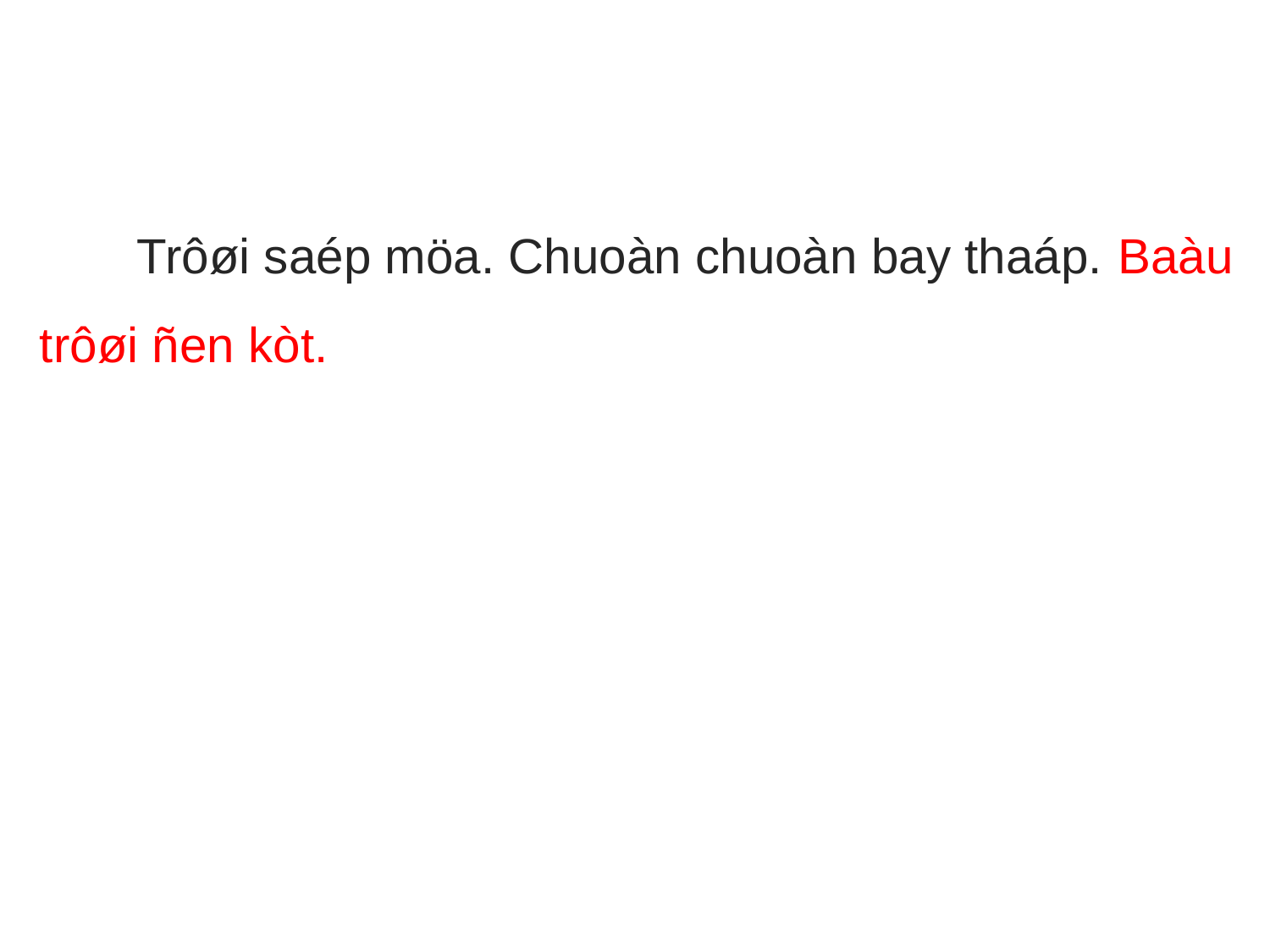

Trôøi saép möa. Chuoàn chuoàn bay thaáp. Baàu trôøi ñen kòt.